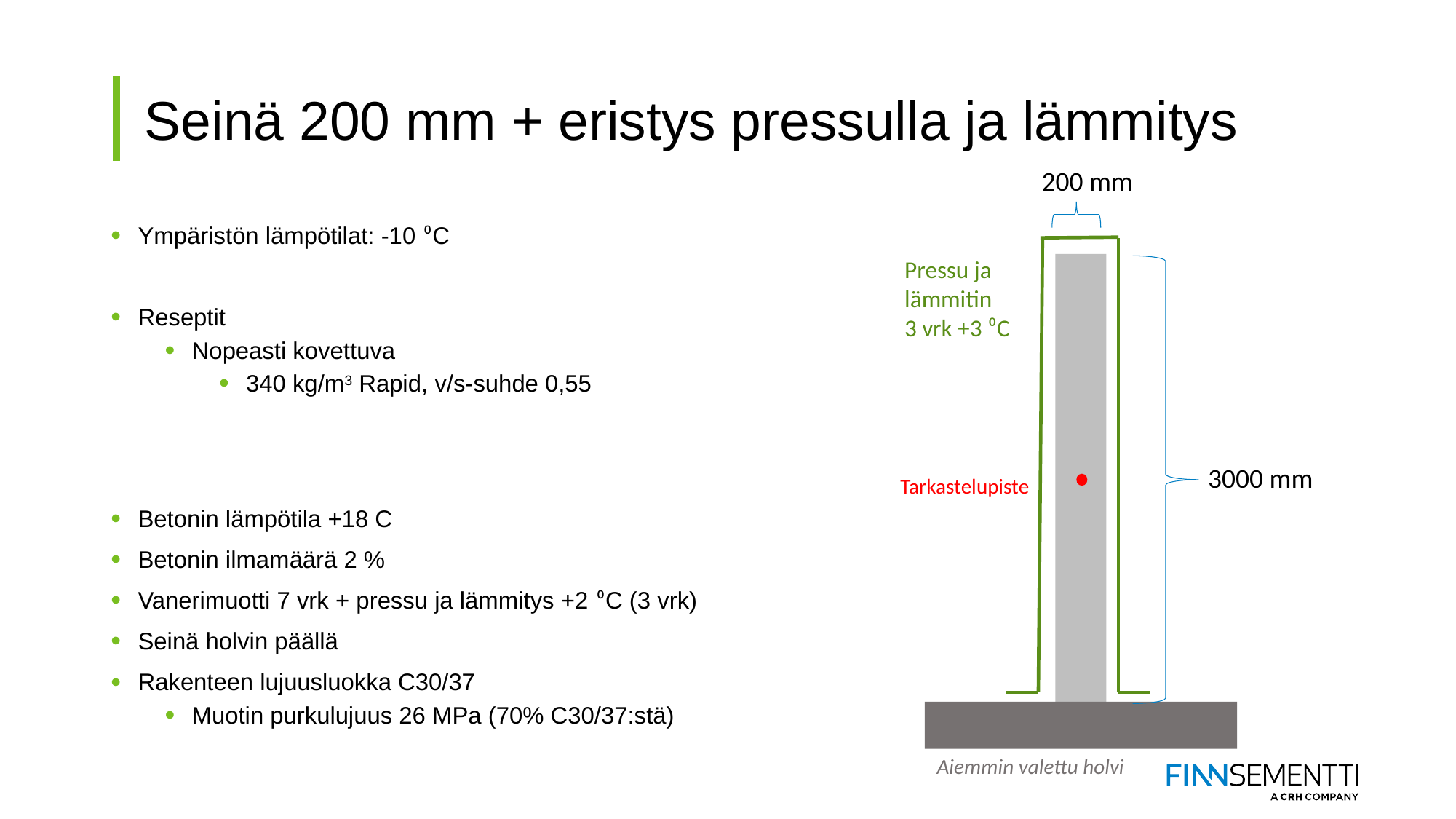

# Seinä 200 mm + eristys pressulla ja lämmitys
200 mm

Ympäristön lämpötilat: -10 ⁰C

Reseptit
Nopeasti kovettuva
340 kg/m3 Rapid, v/s-suhde 0,55

Betonin lämpötila +18 C
Betonin ilmamäärä 2 %
Vanerimuotti 7 vrk + pressu ja lämmitys +2 ⁰C (3 vrk)
Seinä holvin päällä
Rakenteen lujuusluokka C30/37
Muotin purkulujuus 26 MPa (70% C30/37:stä)
Pressu ja lämmitin
3 vrk +3 ⁰C

3000 mm
Tarkastelupiste

Aiemmin valettu holvi